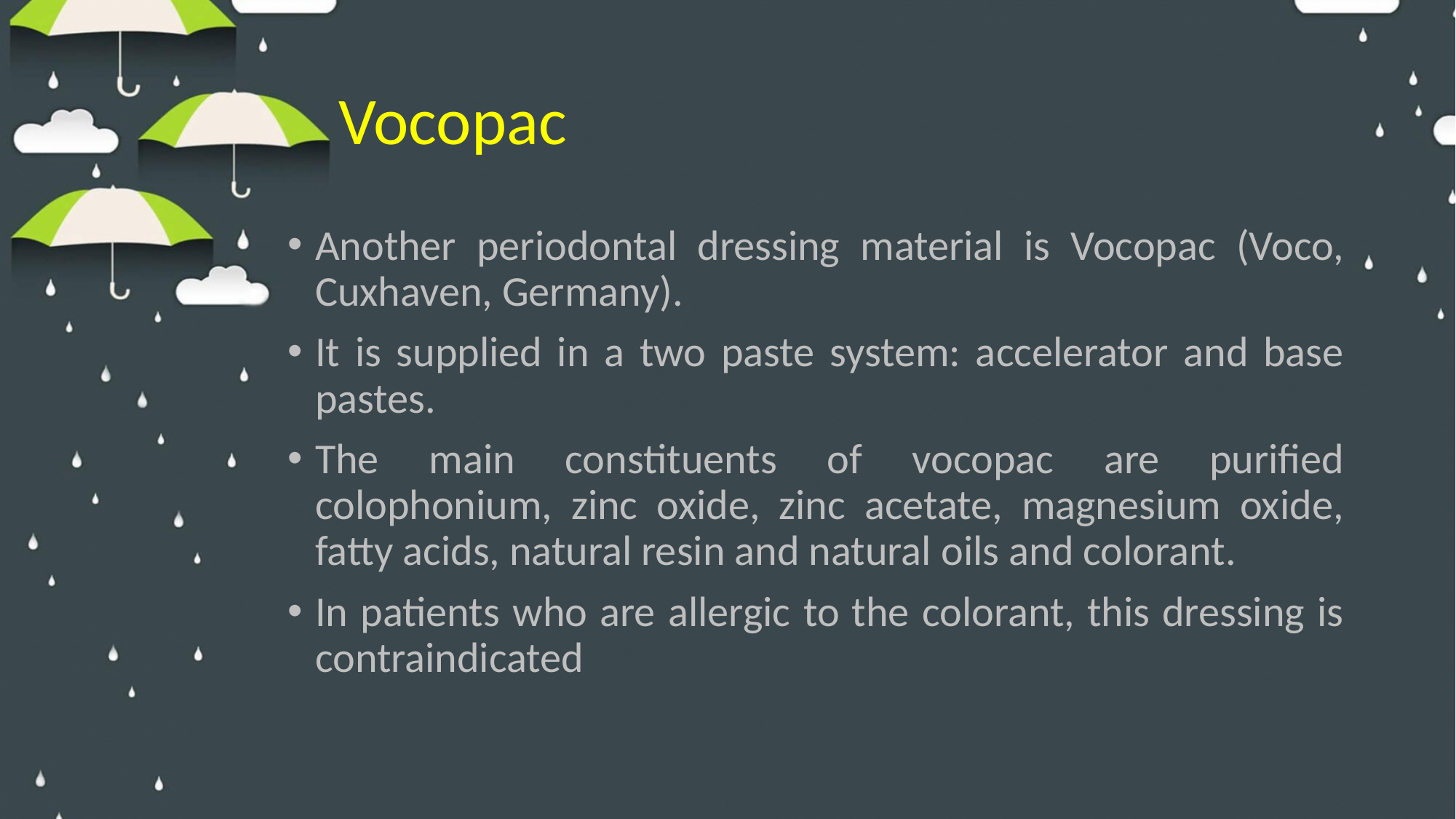

# Vocopac
Another periodontal dressing material is Vocopac (Voco, Cuxhaven, Germany).
It is supplied in a two paste system: accelerator and base pastes.
The main constituents of vocopac are purified colophonium, zinc oxide, zinc acetate, magnesium oxide, fatty acids, natural resin and natural oils and colorant.
In patients who are allergic to the colorant, this dressing is contraindicated